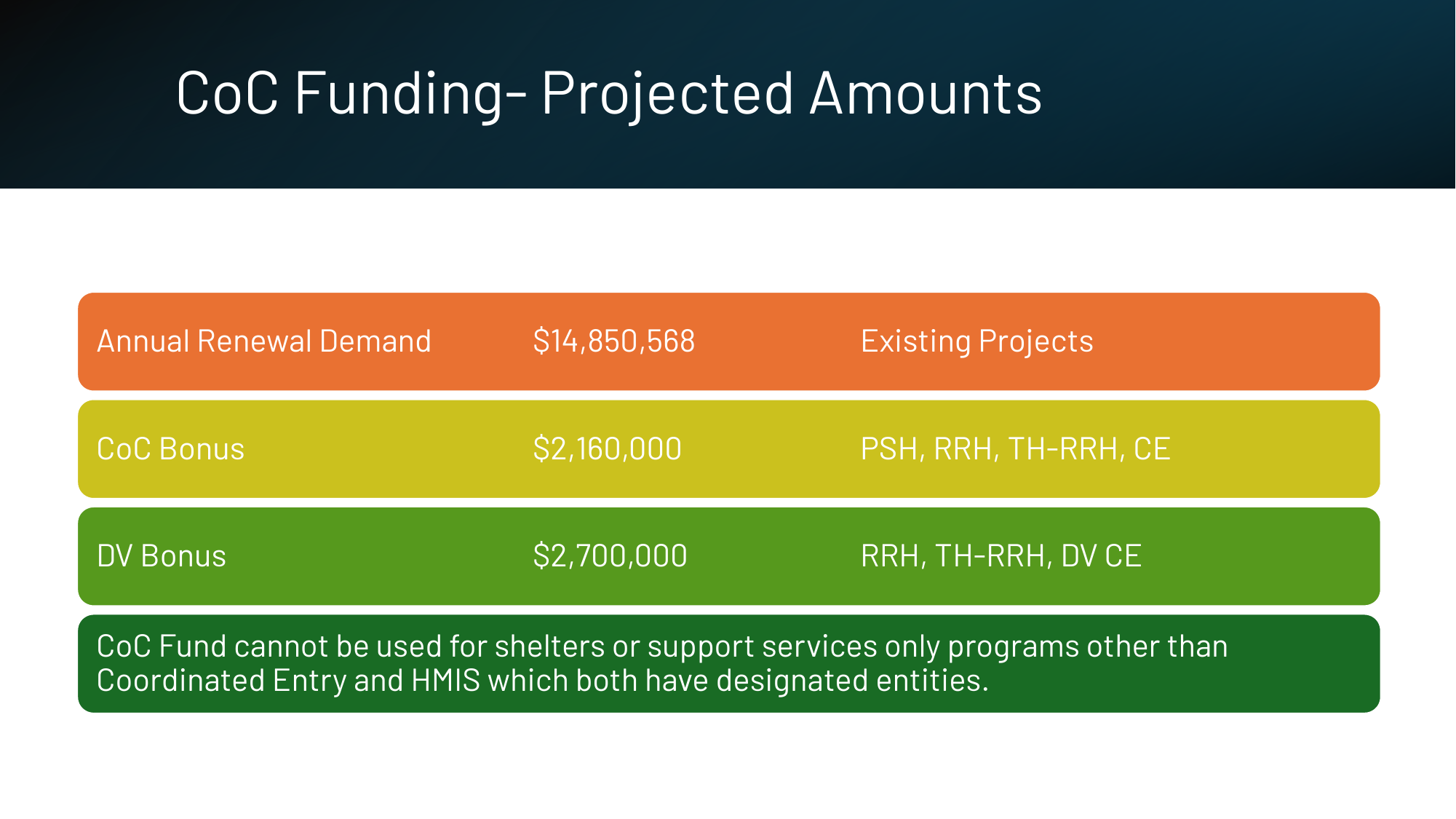

# CoC Funding- Projected Amounts
Annual Renewal Demand	$14,850,568		Existing Projects
CoC Bonus			$2,160,000		PSH, RRH, TH-RRH, CE
DV Bonus			$2,700,000		RRH, TH-RRH, DV CE
CoC Fund cannot be used for shelters or support services only programs other than Coordinated Entry and HMIS which both have designated entities.